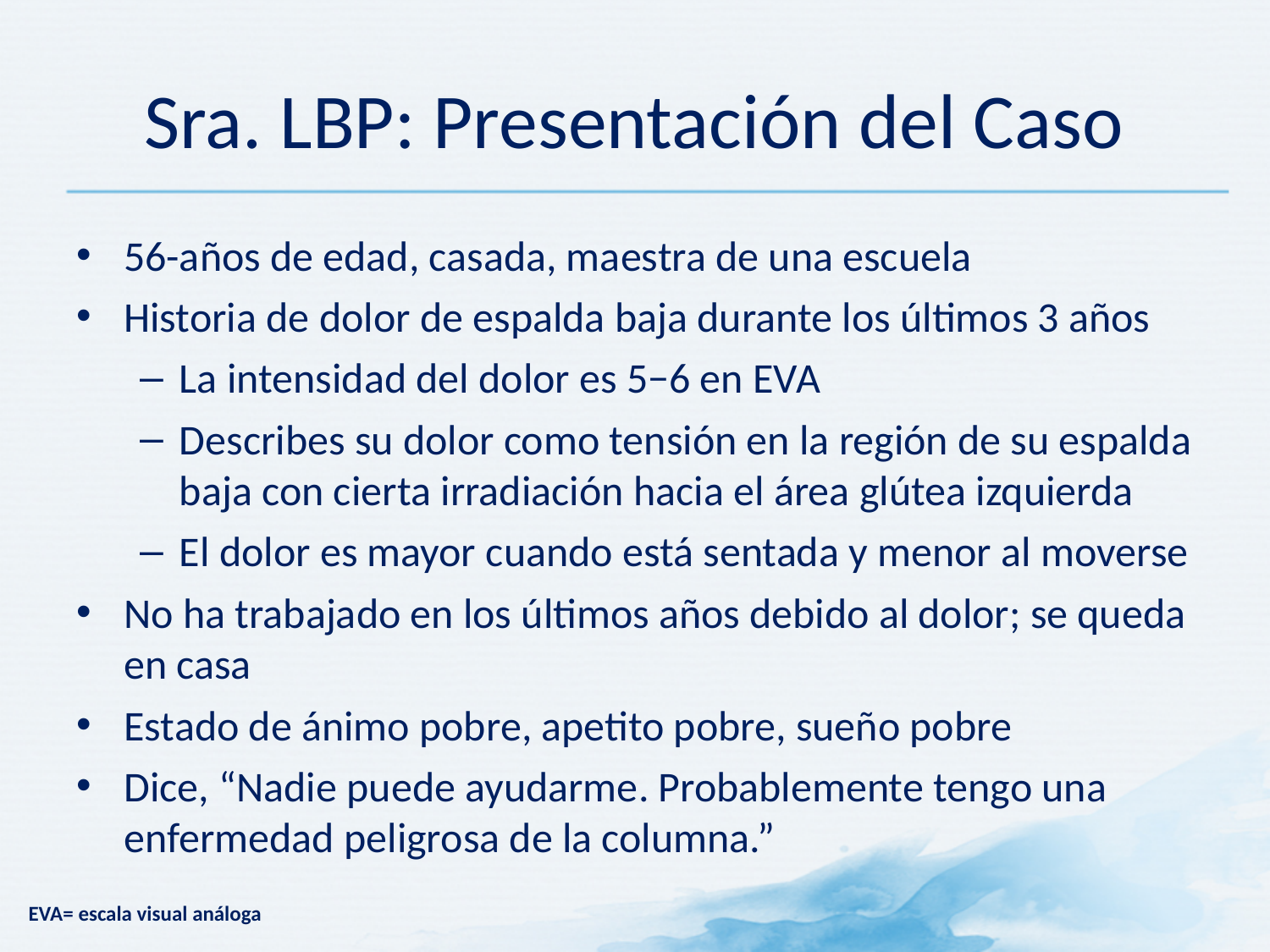

# Sra. LBP: Presentación del Caso
56-años de edad, casada, maestra de una escuela
Historia de dolor de espalda baja durante los últimos 3 años
La intensidad del dolor es 5−6 en EVA
Describes su dolor como tensión en la región de su espalda baja con cierta irradiación hacia el área glútea izquierda
El dolor es mayor cuando está sentada y menor al moverse
No ha trabajado en los últimos años debido al dolor; se queda en casa
Estado de ánimo pobre, apetito pobre, sueño pobre
Dice, “Nadie puede ayudarme. Probablemente tengo una enfermedad peligrosa de la columna.”

EVA= escala visual análoga